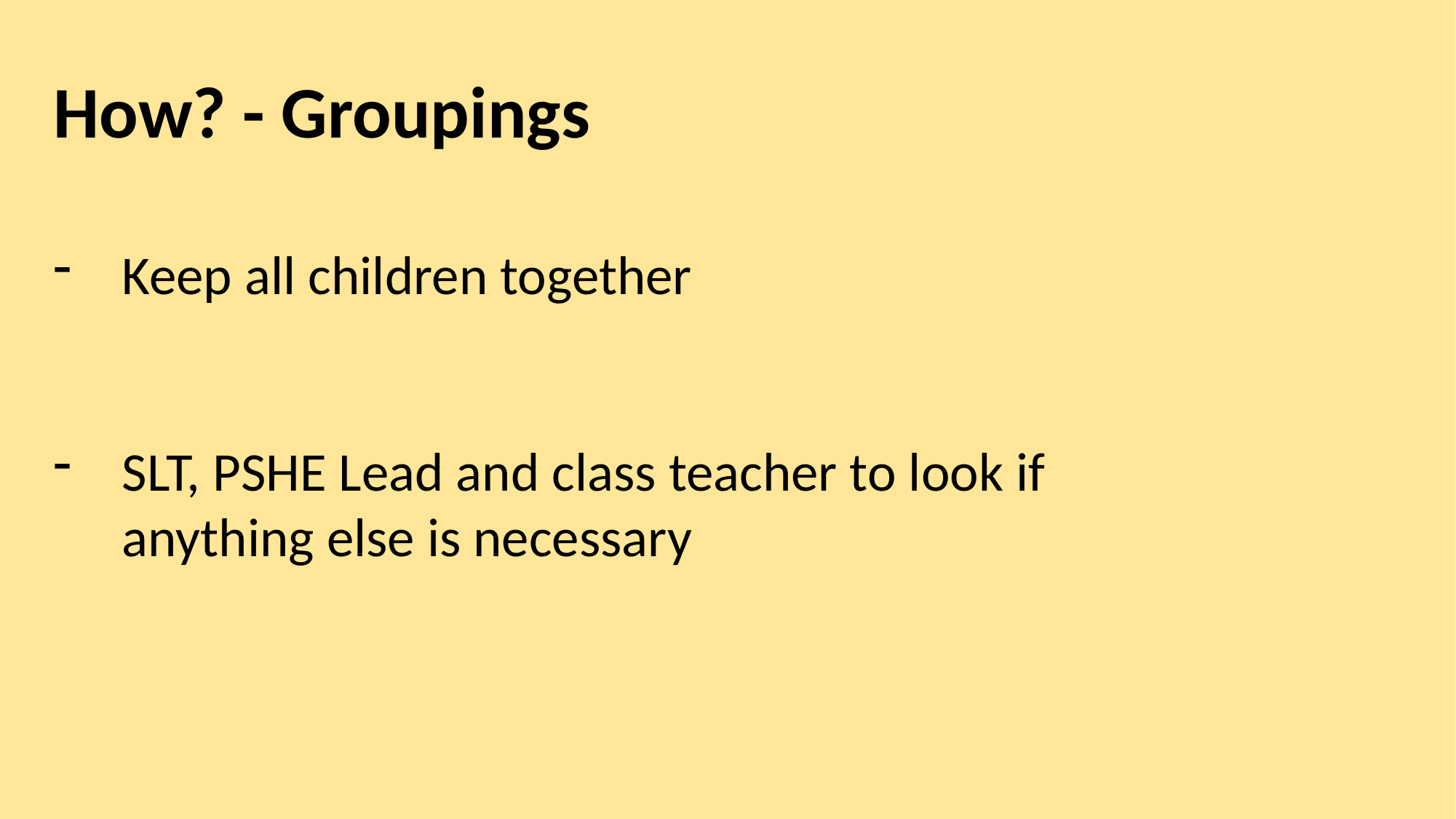

How? - Groupings

Keep all children together

SLT, PSHE Lead and class teacher to look if anything else is necessary